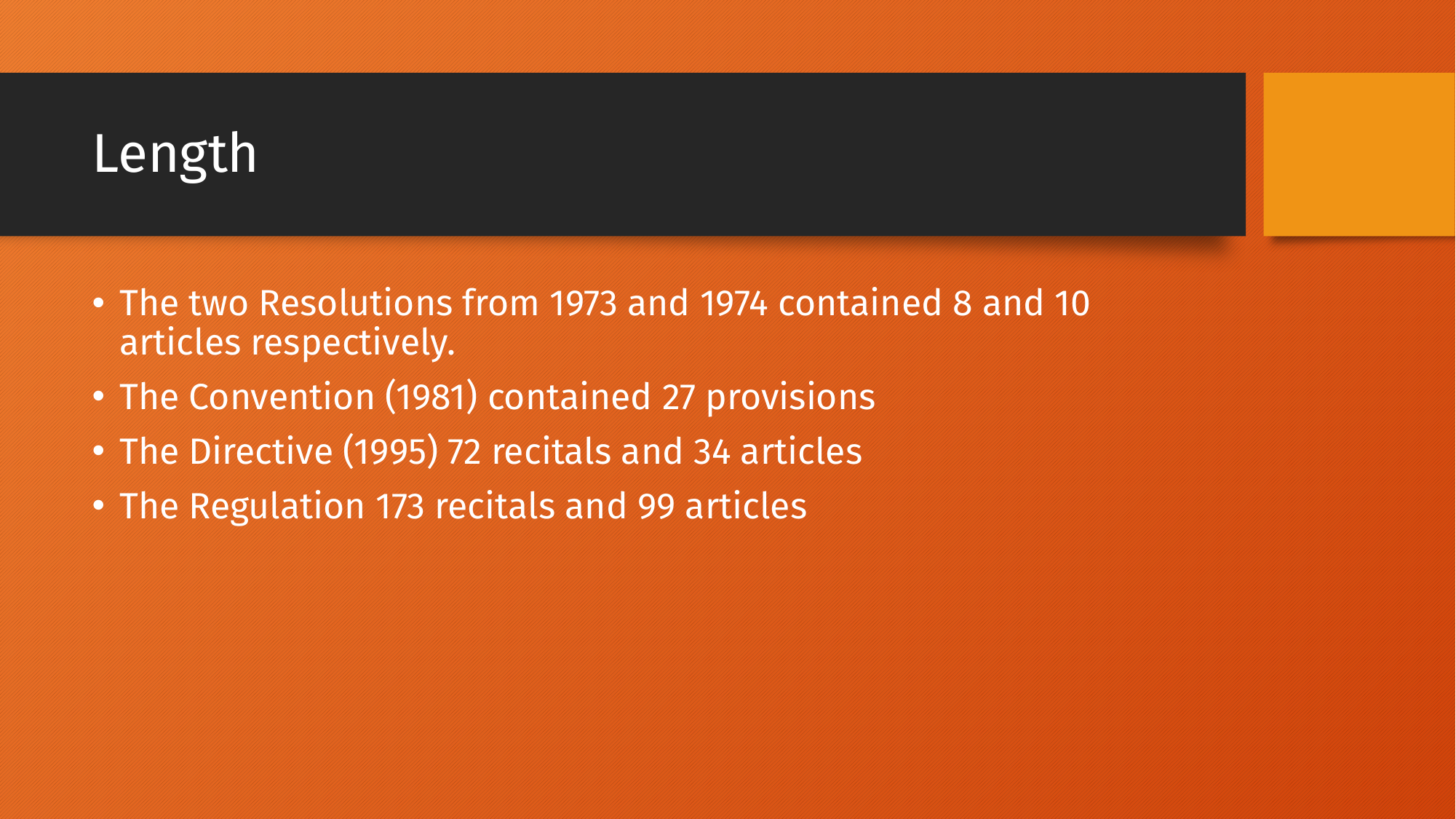

# Length
The two Resolutions from 1973 and 1974 contained 8 and 10 articles respectively.
The Convention (1981) contained 27 provisions
The Directive (1995) 72 recitals and 34 articles
The Regulation 173 recitals and 99 articles